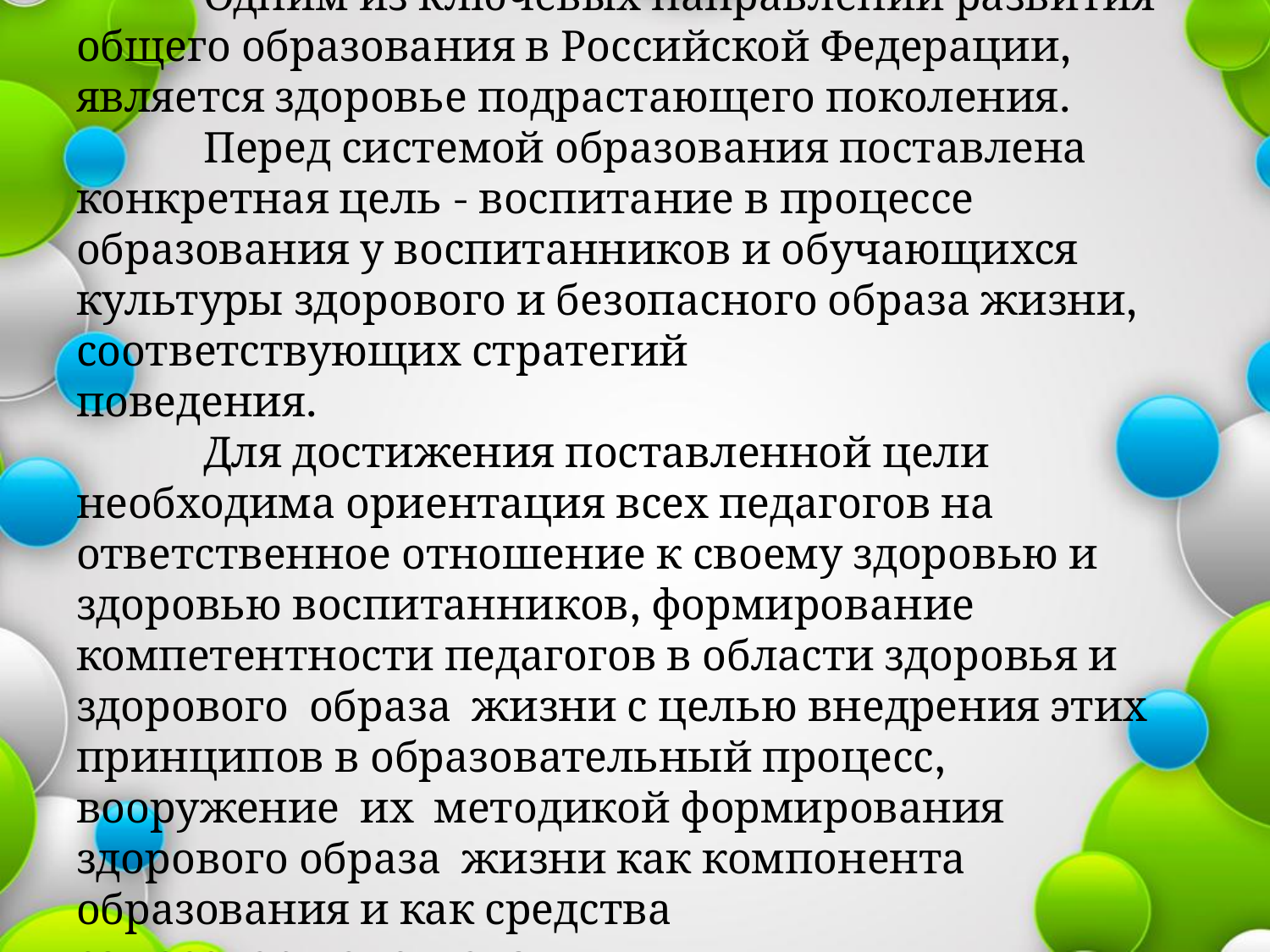

# Одним из ключевых направлений развития общего образования в Российской Федерации, является здоровье подрастающего поколения. Перед системой образования поставлена конкретная цель - воспитание в процессе образования у воспитанников и обучающихся культуры здорового и безопасного образа жизни, соответствующих стратегий поведения. Для достижения поставленной цели необходима ориентация всех педагогов на ответственное отношение к своему здоровью и здоровью воспитанников, формирование компетентности педагогов в области здоровья и здорового  образа  жизни с целью внедрения этих принципов в образовательный процесс, вооружение  их  методикой формирования  здорового образа  жизни как компонента образования и как средства самосовершенствования.